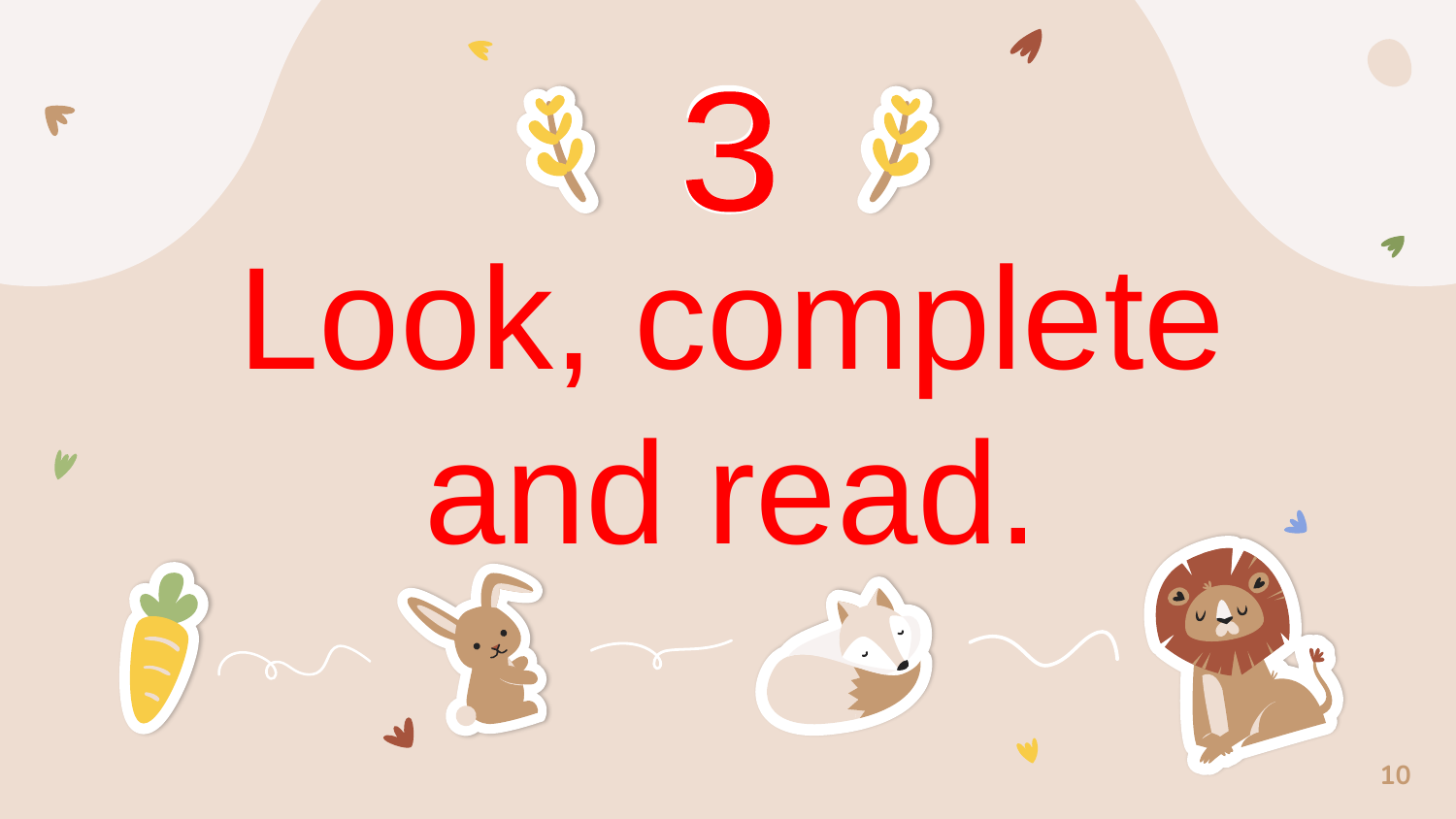

3

3
# Look, complete and read.

10